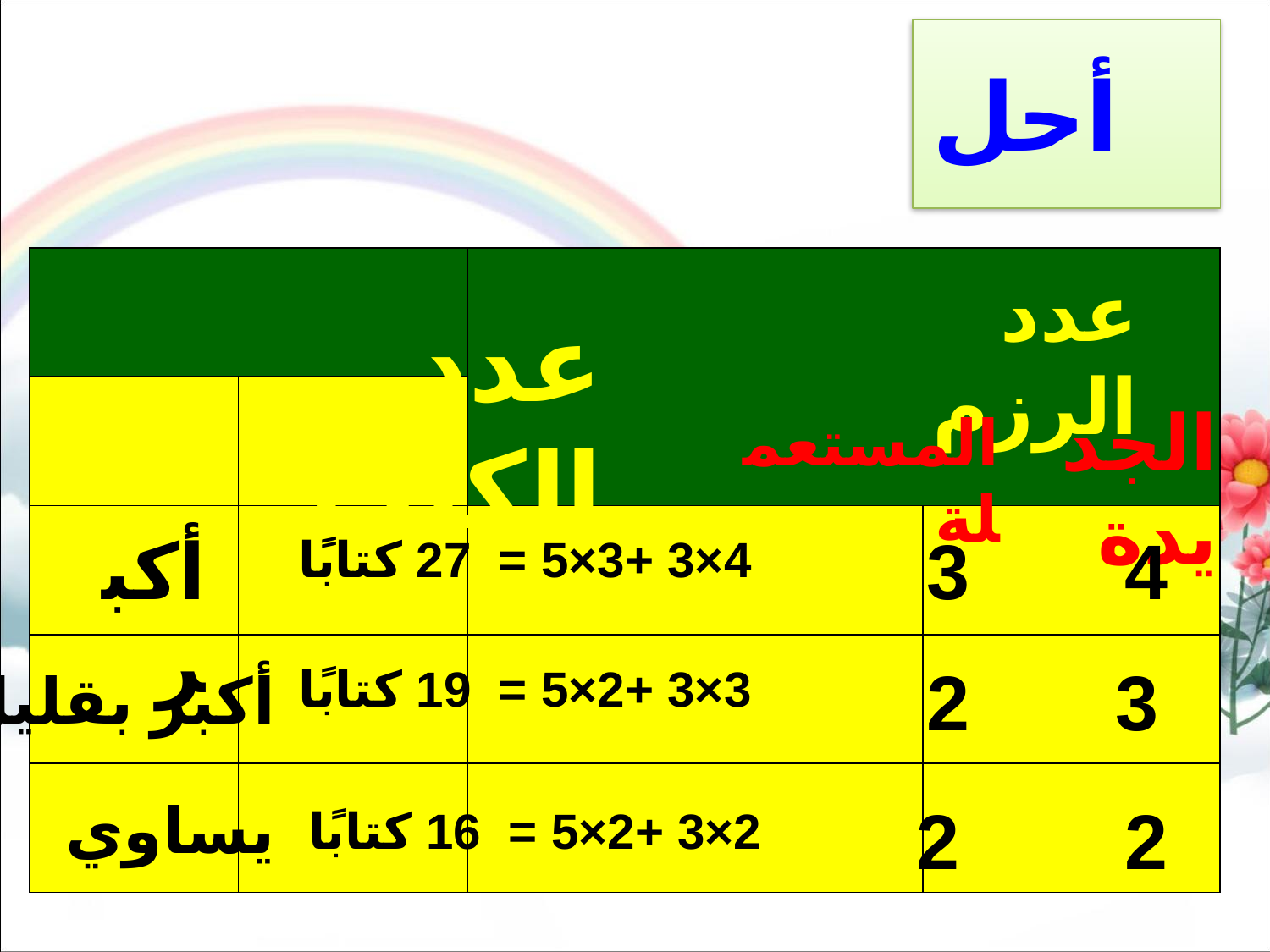

أحل
|  |  |  |  |
| --- | --- | --- | --- |
|  |  |  |  |
|  |  |  |  |
|  |  |  |  |
|  |  |  |  |
عدد الرزم
عدد الكتب
الجديدة
المستعملة
أكبر
3
4
4×3 +3×5 =  27 كتابًا
2
3
3×3 +2×5 =  19 كتابًا
أكبر بقليل
يساوي
2
2
2×3 +2×5 =  16 كتابًا